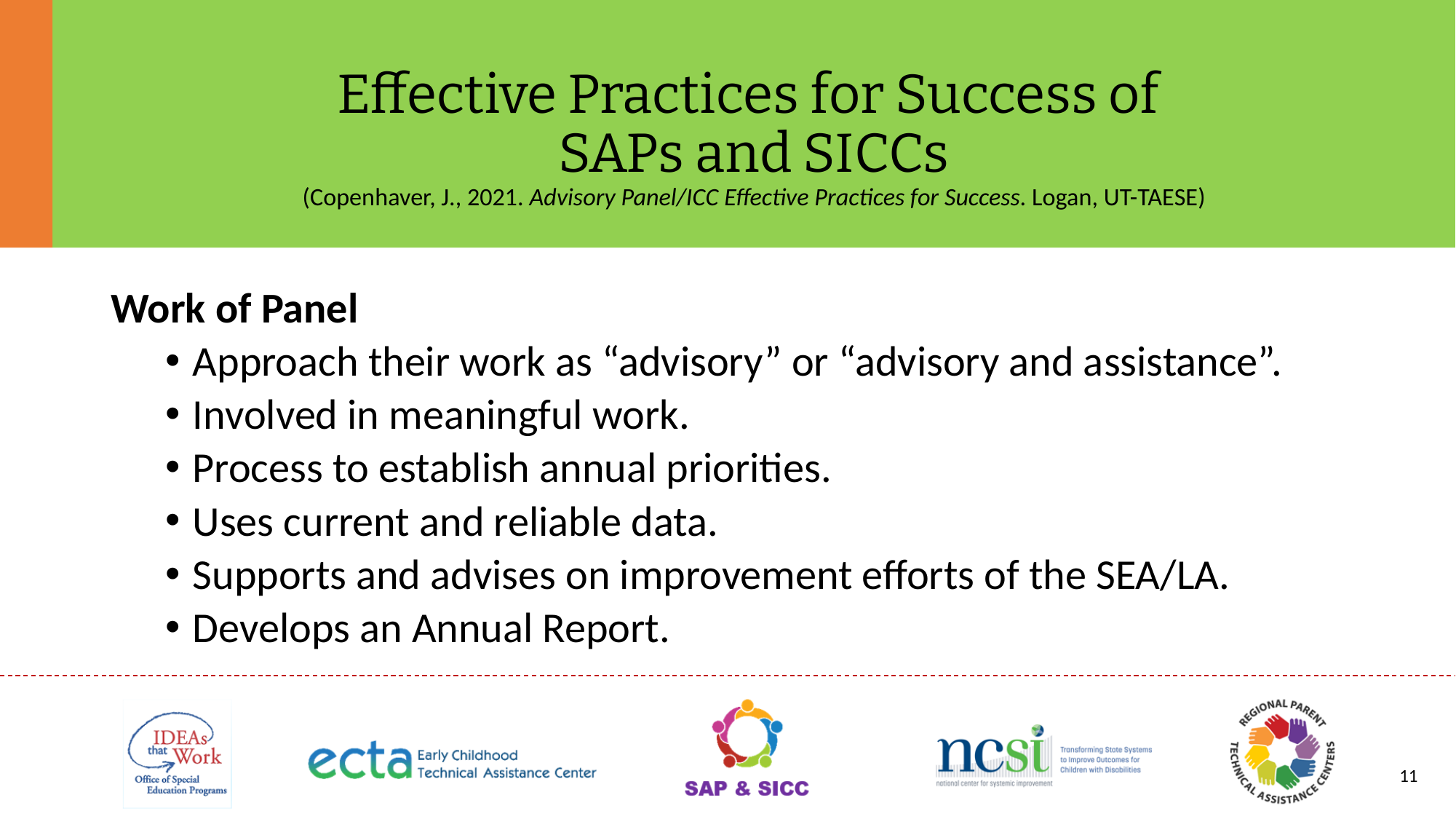

# Effective Practices for Success of SAPs and SICCs (Copenhaver, J., 2021. Advisory Panel/ICC Effective Practices for Success. Logan, UT-TAESE)
Work of Panel
Approach their work as “advisory” or “advisory and assistance”.
Involved in meaningful work.
Process to establish annual priorities.
Uses current and reliable data.
Supports and advises on improvement efforts of the SEA/LA.
Develops an Annual Report.

11